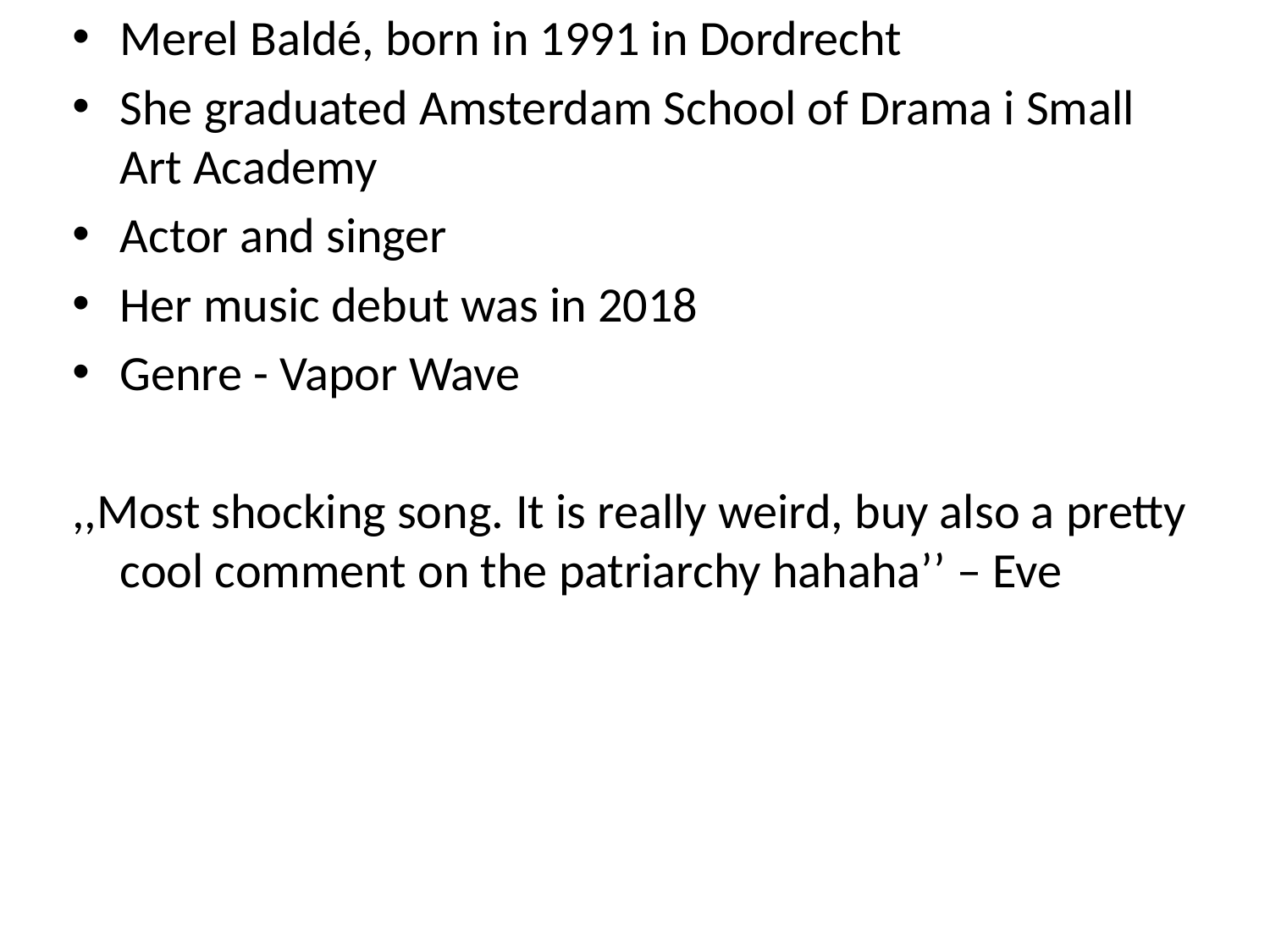

Merel Baldé, born in 1991 in Dordrecht
She graduated Amsterdam School of Drama i Small Art Academy
Actor and singer
Her music debut was in 2018
Genre - Vapor Wave

,,Most shocking song. It is really weird, buy also a pretty cool comment on the patriarchy hahaha’’ – Eve